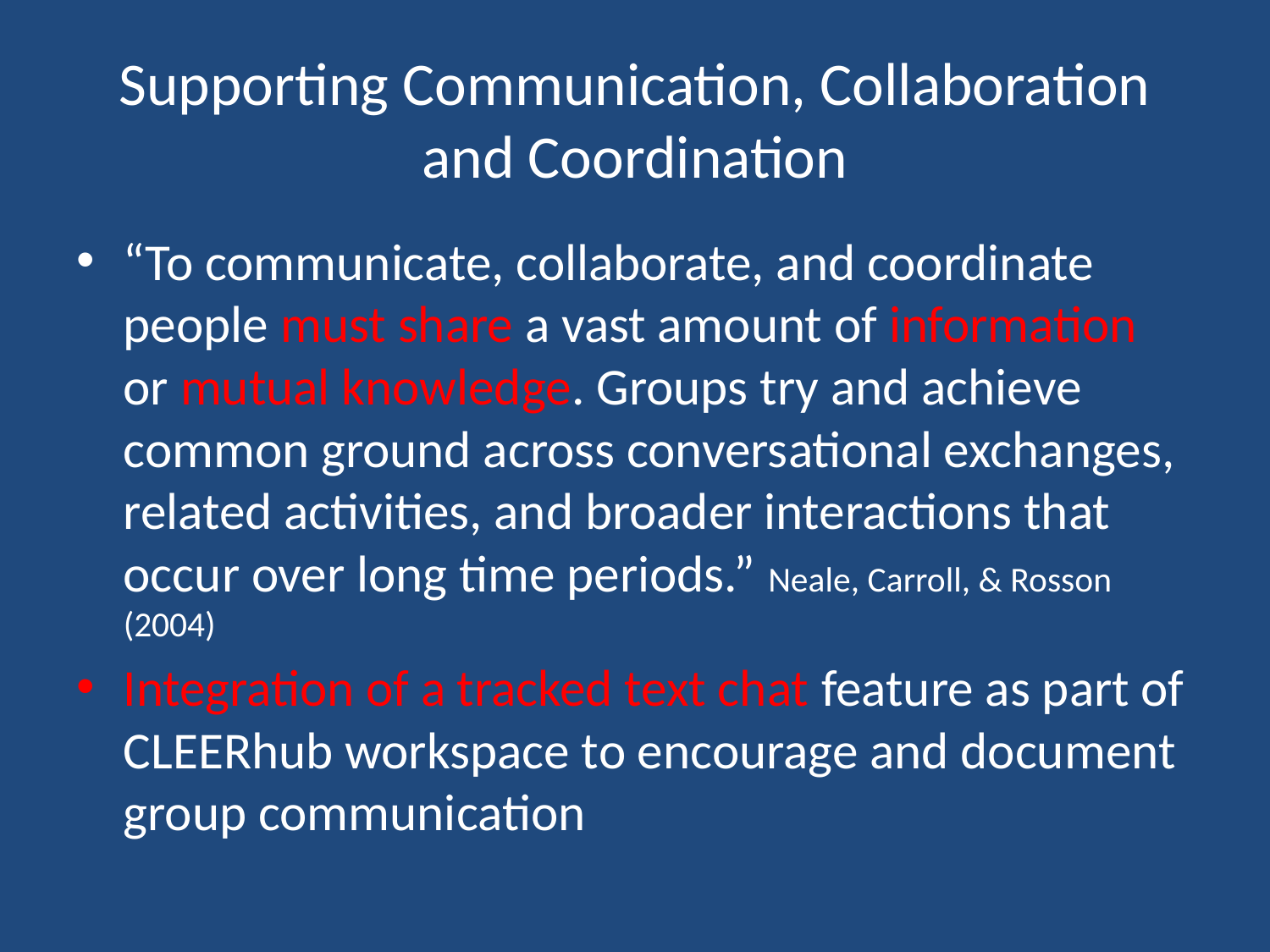

# Supporting Communication, Collaboration and Coordination
“To communicate, collaborate, and coordinate people must share a vast amount of information or mutual knowledge. Groups try and achieve common ground across conversational exchanges, related activities, and broader interactions that occur over long time periods.” Neale, Carroll, & Rosson (2004)
Integration of a tracked text chat feature as part of CLEERhub workspace to encourage and document group communication